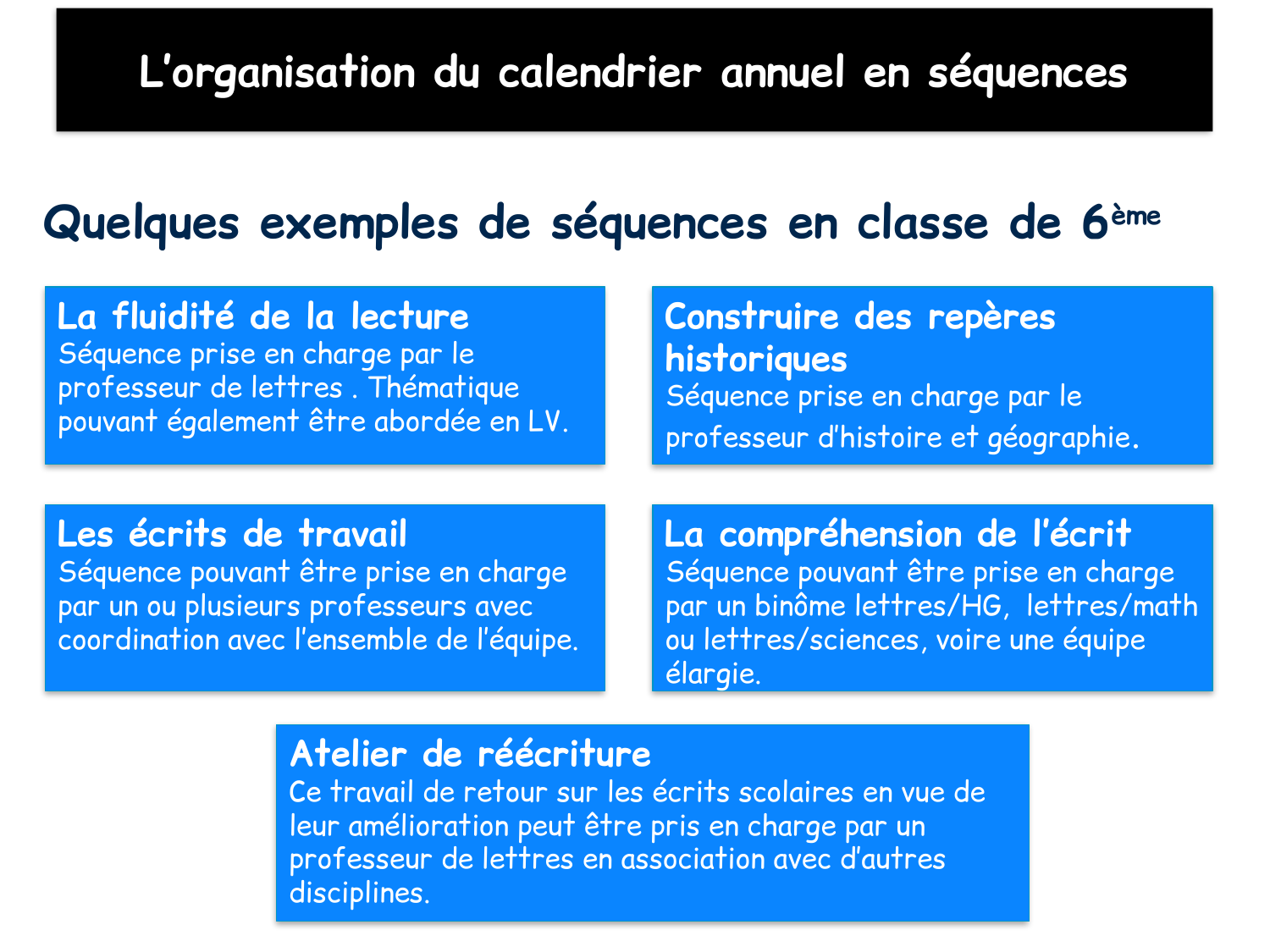

L’organisation du calendrier annuel en séquences
Quelques exemples de séquences en classe de 6ème
La fluidité de la lecture
Séquence prise en charge par le professeur de lettres . Thématique pouvant également être abordée en LV.

Construire des repères historiques
Séquence prise en charge par le professeur d’histoire et géographie.

Les écrits de travail
Séquence pouvant être prise en charge par un ou plusieurs professeurs avec coordination avec l’ensemble de l’équipe.

La compréhension de l’écrit
Séquence pouvant être prise en charge par un binôme lettres/HG,  lettres/math ou lettres/sciences, voire une équipe élargie.

Atelier de réécriture
Ce travail de retour sur les écrits scolaires en vue de leur amélioration peut être pris en charge par un professeur de lettres en association avec d’autres disciplines.